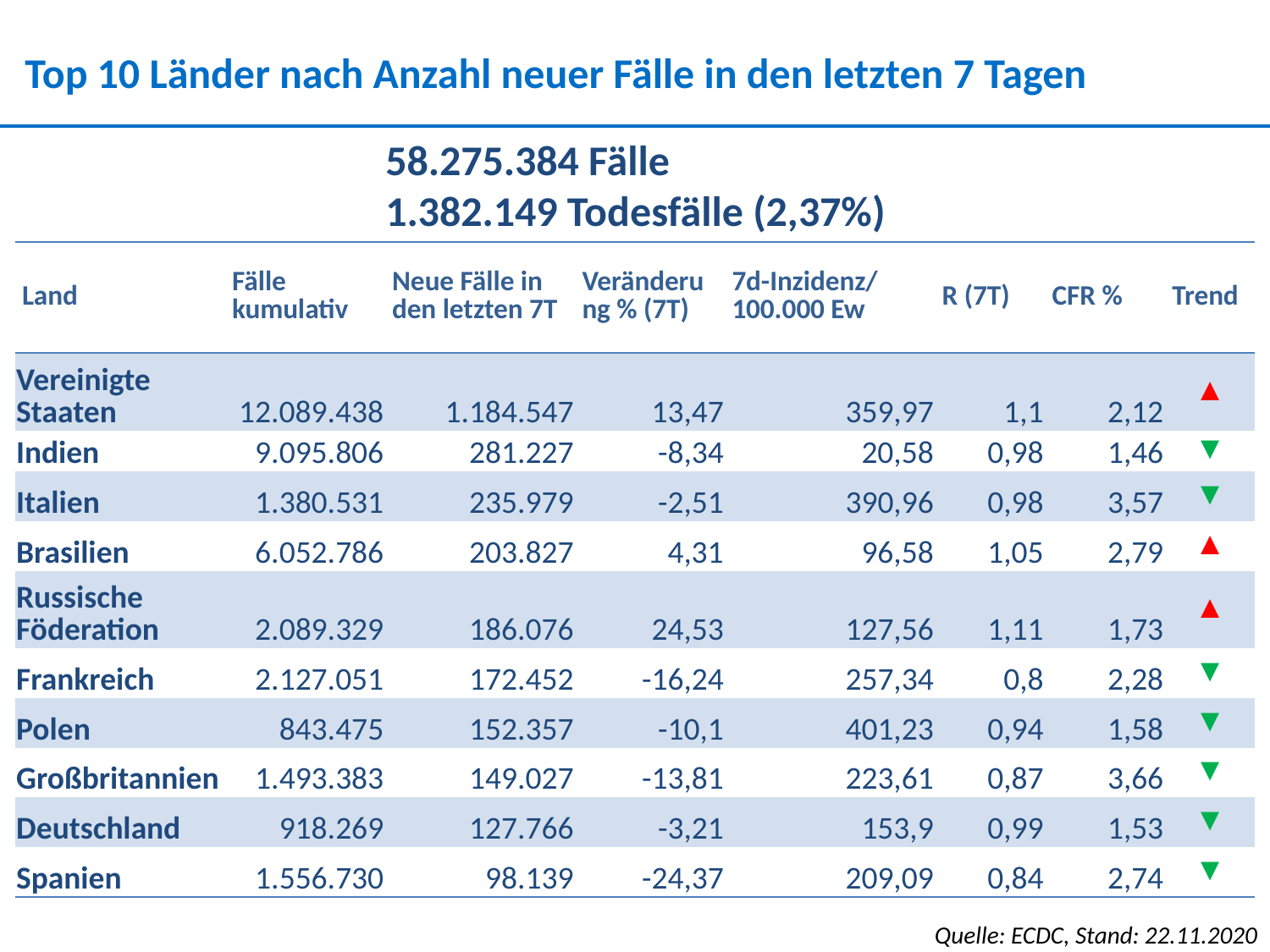

Top 10 Länder nach Anzahl neuer Fälle in den letzten 7 Tagen
58.275.384 Fälle
1.382.149 Todesfälle (2,37%)
| Land | Fälle kumulativ | Neue Fälle in den letzten 7T | Veränderung % (7T) | 7d-Inzidenz/ 100.000 Ew | R (7T) | CFR % | Trend |
| --- | --- | --- | --- | --- | --- | --- | --- |
| Vereinigte Staaten | 12.089.438 | 1.184.547 | 13,47 | 359,97 | 1,1 | 2,12 | ▲ |
| Indien | 9.095.806 | 281.227 | -8,34 | 20,58 | 0,98 | 1,46 | ▼ |
| Italien | 1.380.531 | 235.979 | -2,51 | 390,96 | 0,98 | 3,57 | ▼ |
| Brasilien | 6.052.786 | 203.827 | 4,31 | 96,58 | 1,05 | 2,79 | ▲ |
| Russische Föderation | 2.089.329 | 186.076 | 24,53 | 127,56 | 1,11 | 1,73 | ▲ |
| Frankreich | 2.127.051 | 172.452 | -16,24 | 257,34 | 0,8 | 2,28 | ▼ |
| Polen | 843.475 | 152.357 | -10,1 | 401,23 | 0,94 | 1,58 | ▼ |
| Großbritannien | 1.493.383 | 149.027 | -13,81 | 223,61 | 0,87 | 3,66 | ▼ |
| Deutschland | 918.269 | 127.766 | -3,21 | 153,9 | 0,99 | 1,53 | ▼ |
| Spanien | 1.556.730 | 98.139 | -24,37 | 209,09 | 0,84 | 2,74 | ▼ |
Quelle: ECDC, Stand: 22.11.2020